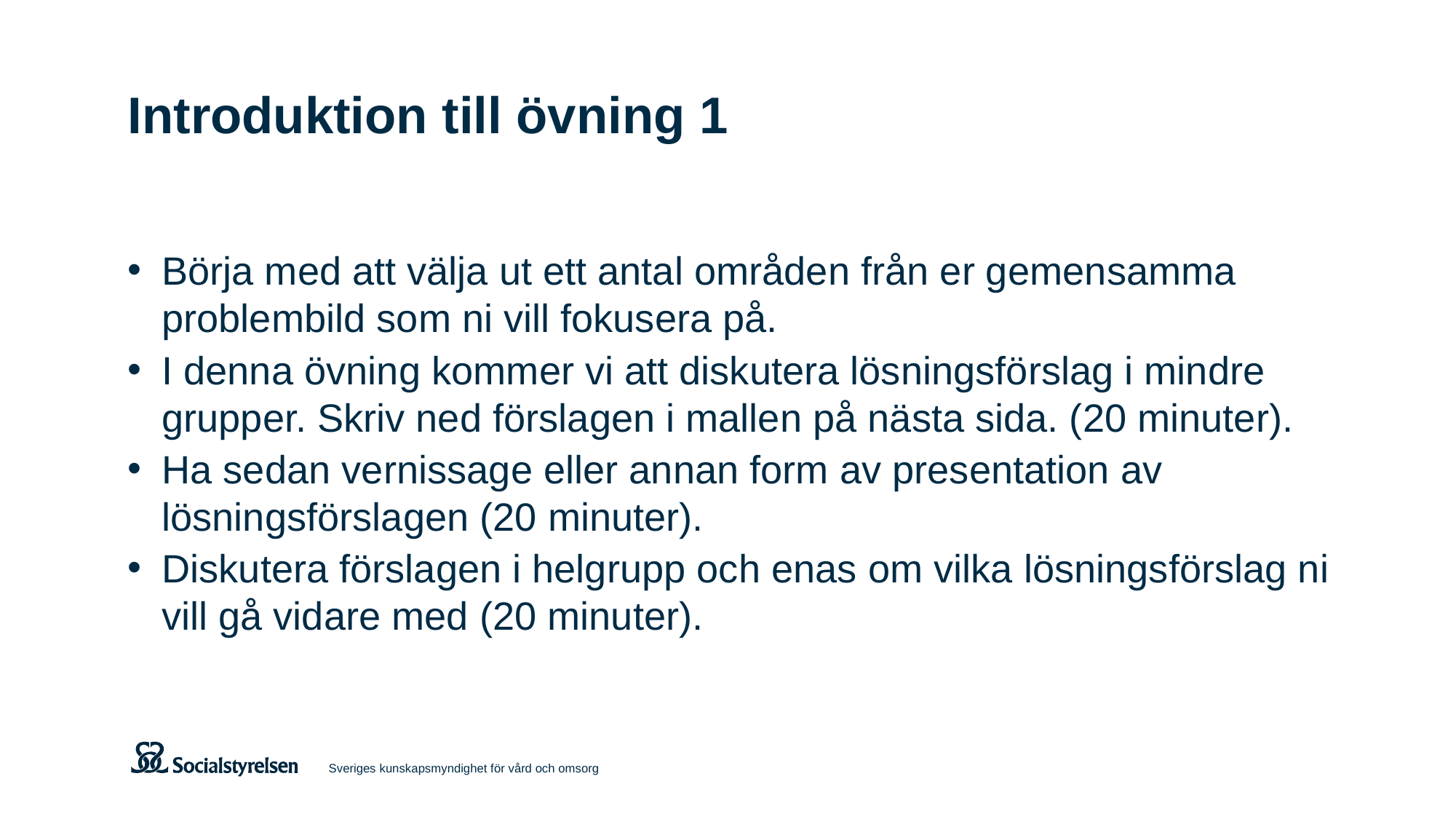

# Introduktion till övning 1
Börja med att välja ut ett antal områden från er gemensamma problembild som ni vill fokusera på.
I denna övning kommer vi att diskutera lösningsförslag i mindre grupper. Skriv ned förslagen i mallen på nästa sida. (20 minuter).
Ha sedan vernissage eller annan form av presentation av lösningsförslagen (20 minuter).
Diskutera förslagen i helgrupp och enas om vilka lösningsförslag ni vill gå vidare med (20 minuter).
Sveriges kunskapsmyndighet för vård och omsorg